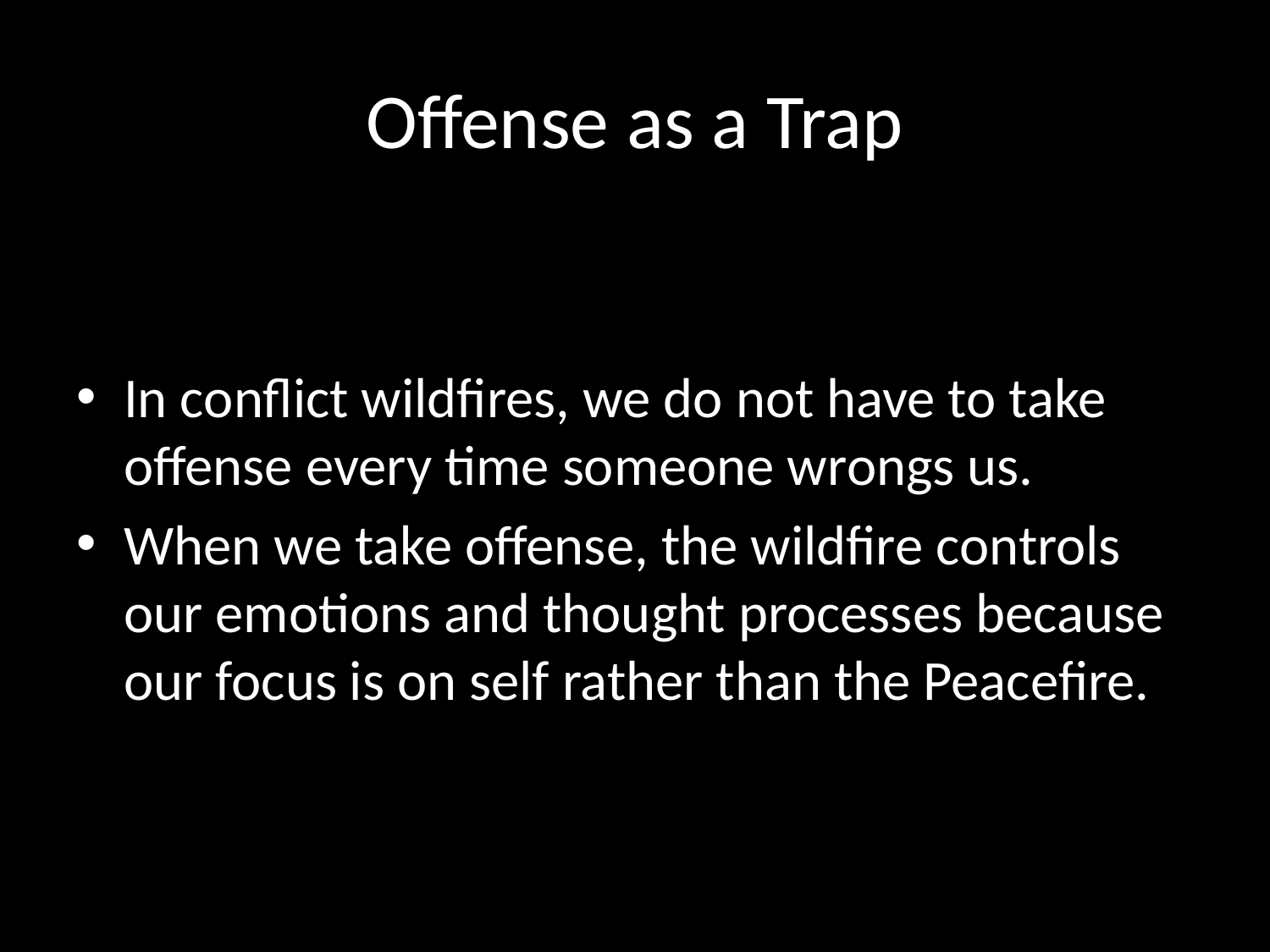

# Offense as a Trap
In conflict wildfires, we do not have to take offense every time someone wrongs us.
When we take offense, the wildfire controls our emotions and thought processes because our focus is on self rather than the Peacefire.